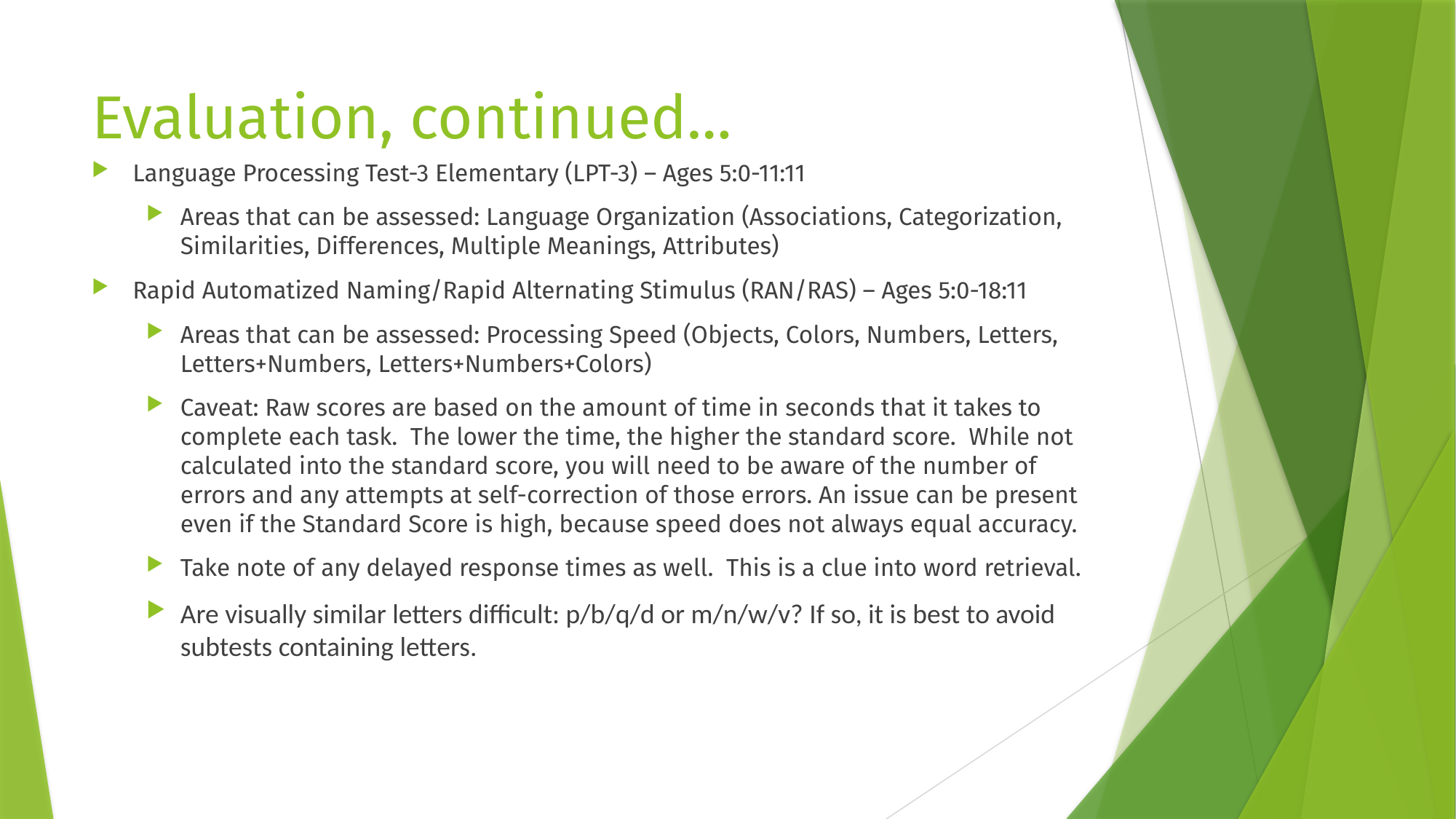

# Evaluation, continued…
Language Processing Test-3 Elementary (LPT-3) – Ages 5:0-11:11
Areas that can be assessed: Language Organization (Associations, Categorization, Similarities, Differences, Multiple Meanings, Attributes)
Rapid Automatized Naming/Rapid Alternating Stimulus (RAN/RAS) – Ages 5:0-18:11
Areas that can be assessed: Processing Speed (Objects, Colors, Numbers, Letters, Letters+Numbers, Letters+Numbers+Colors)
Caveat: Raw scores are based on the amount of time in seconds that it takes to complete each task.  The lower the time, the higher the standard score.  While not calculated into the standard score, you will need to be aware of the number of errors and any attempts at self-correction of those errors. An issue can be present even if the Standard Score is high, because speed does not always equal accuracy.
Take note of any delayed response times as well.  This is a clue into word retrieval.
Are visually similar letters difficult: p/b/q/d or m/n/w/v? If so, it is best to avoid subtests containing letters.